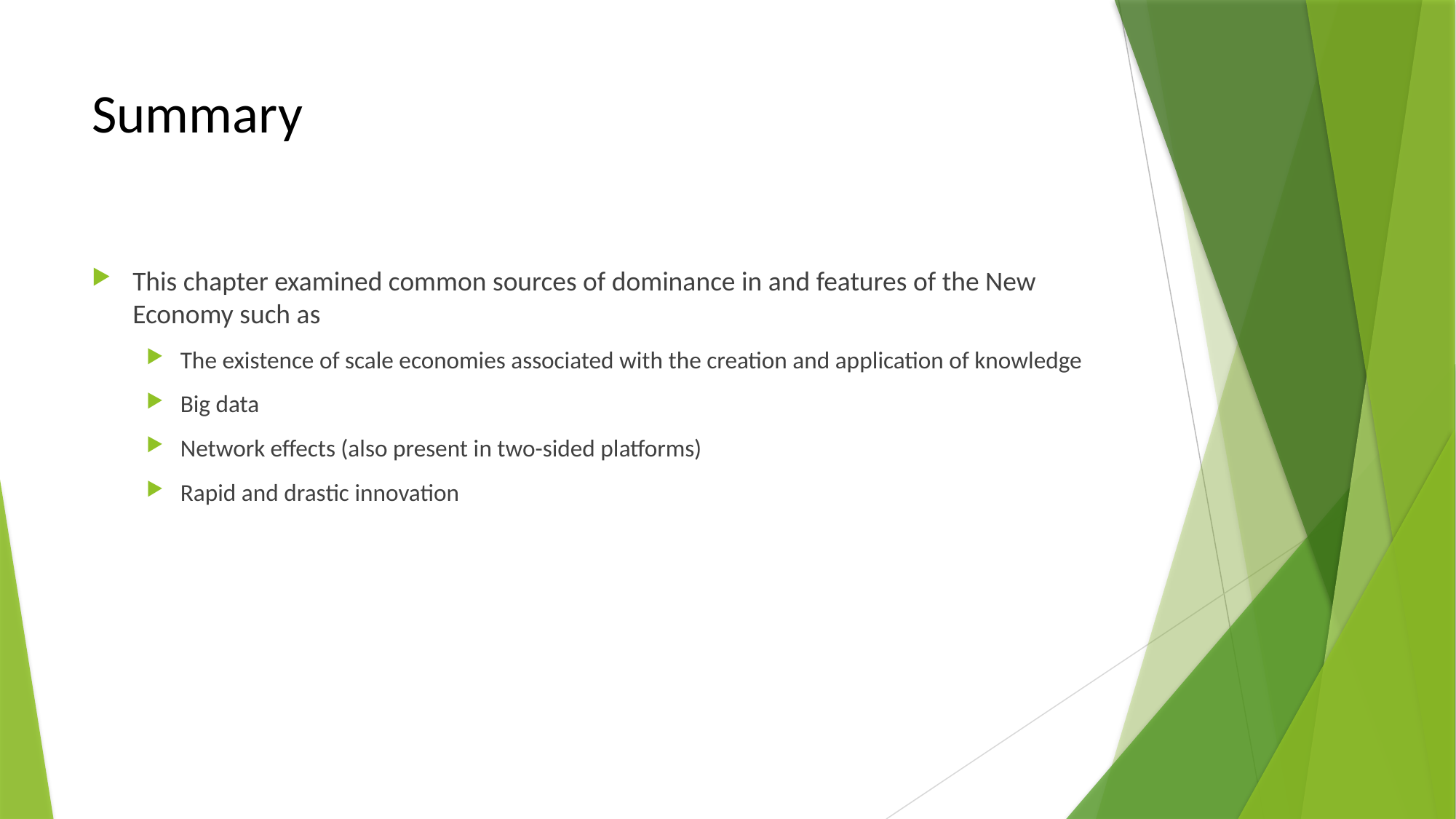

# Summary
This chapter examined common sources of dominance in and features of the New Economy such as
The existence of scale economies associated with the creation and application of knowledge
Big data
Network effects (also present in two-sided platforms)
Rapid and drastic innovation